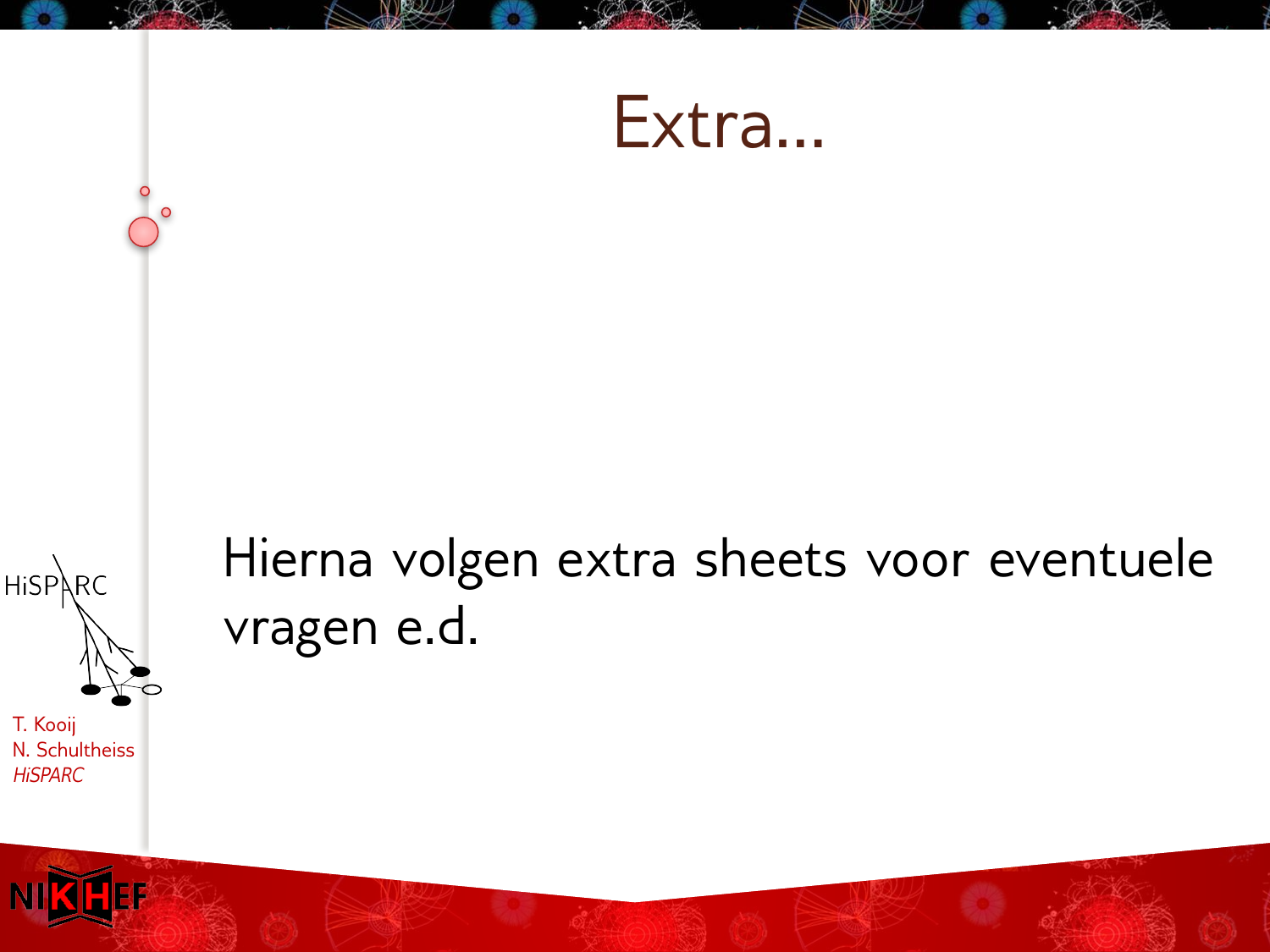

# Extra…

Hierna volgen extra sheets voor eventuele vragen e.d.